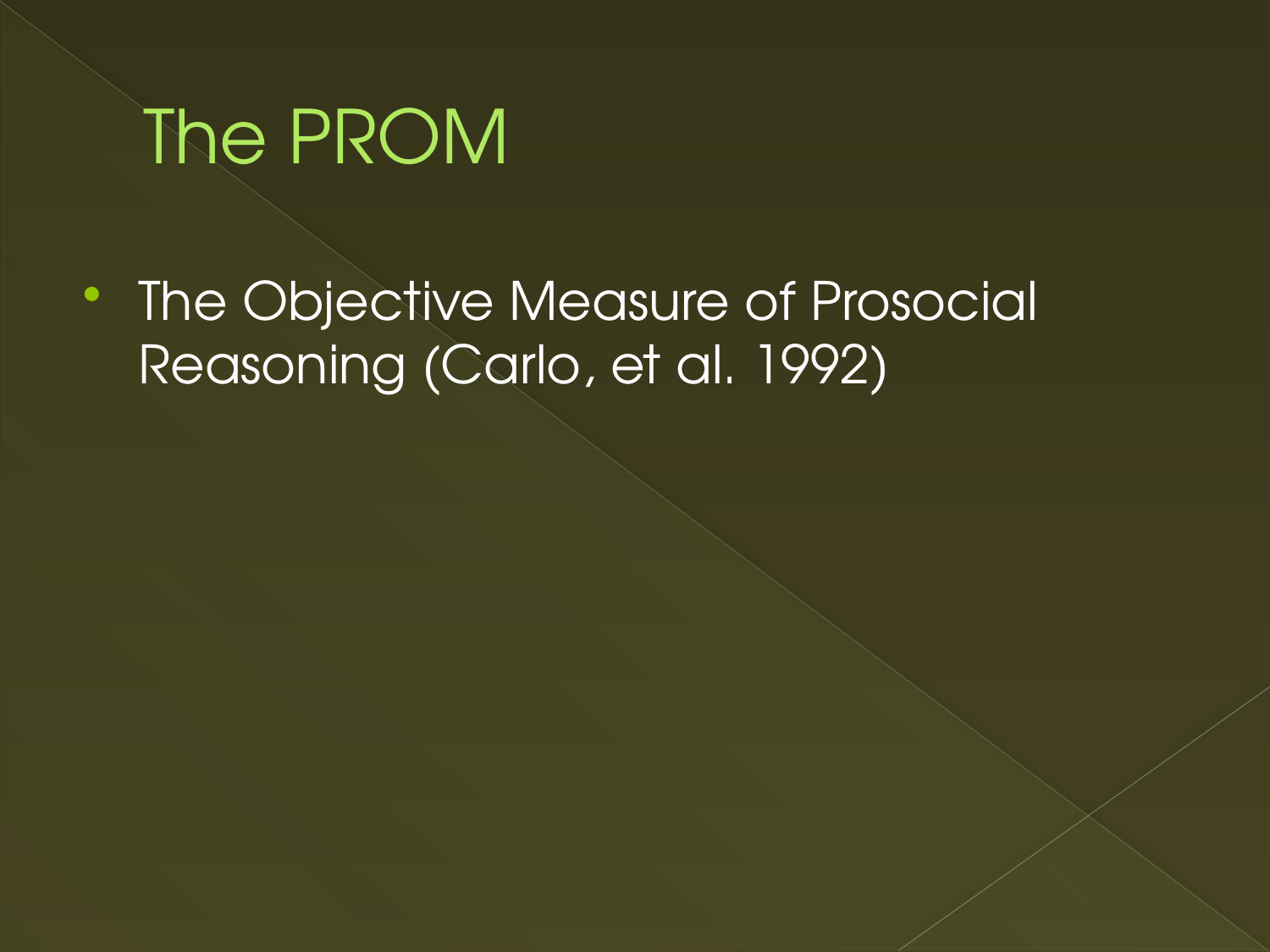

# The PROM
The Objective Measure of Prosocial Reasoning (Carlo, et al. 1992)